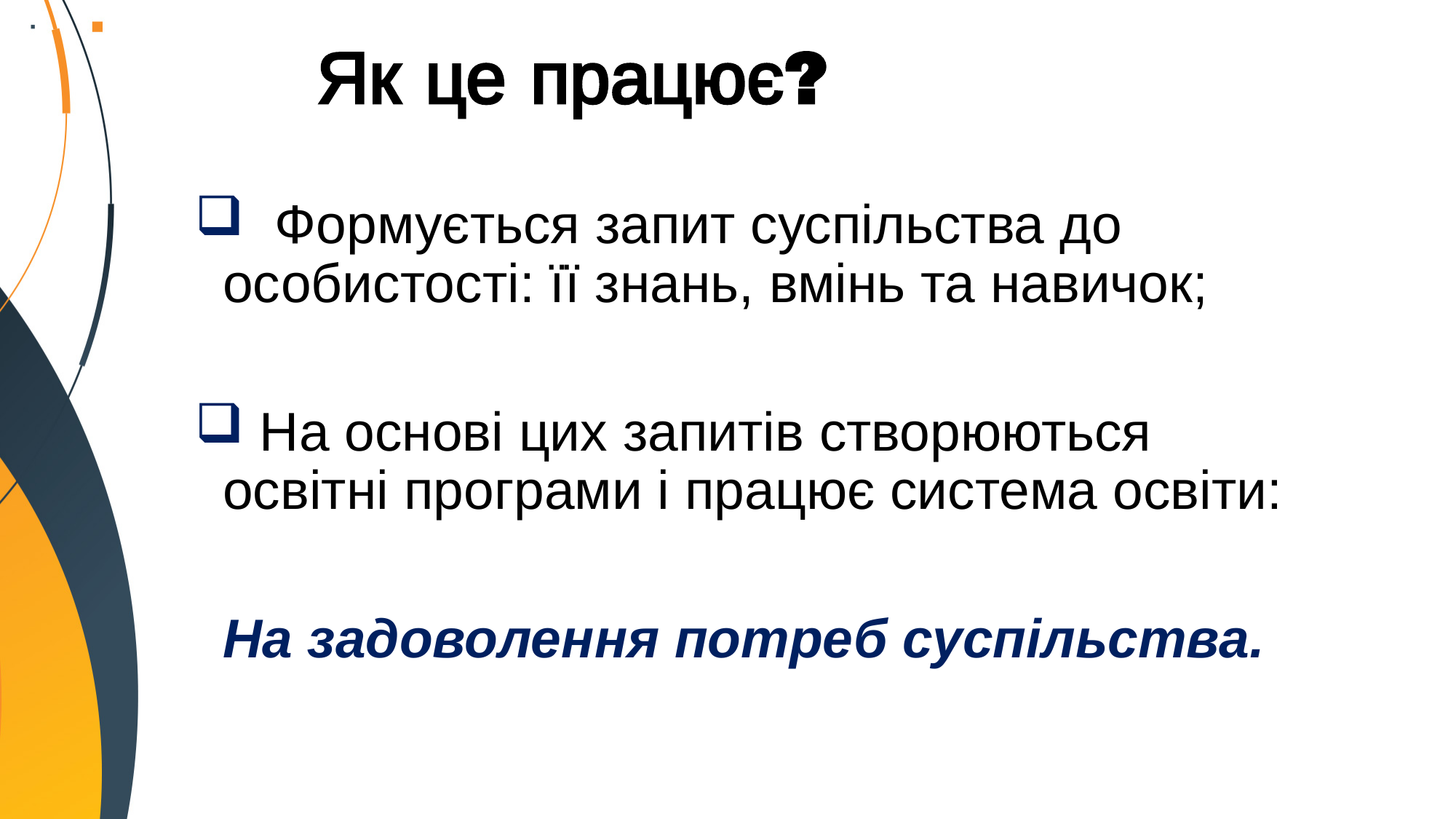

Як це працює?
  Формується запит суспільства до особистості: її знань, вмінь та навичок;

 На основі цих запитів створюються освітні програми і працює система освіти:

На задоволення потреб суспільства.